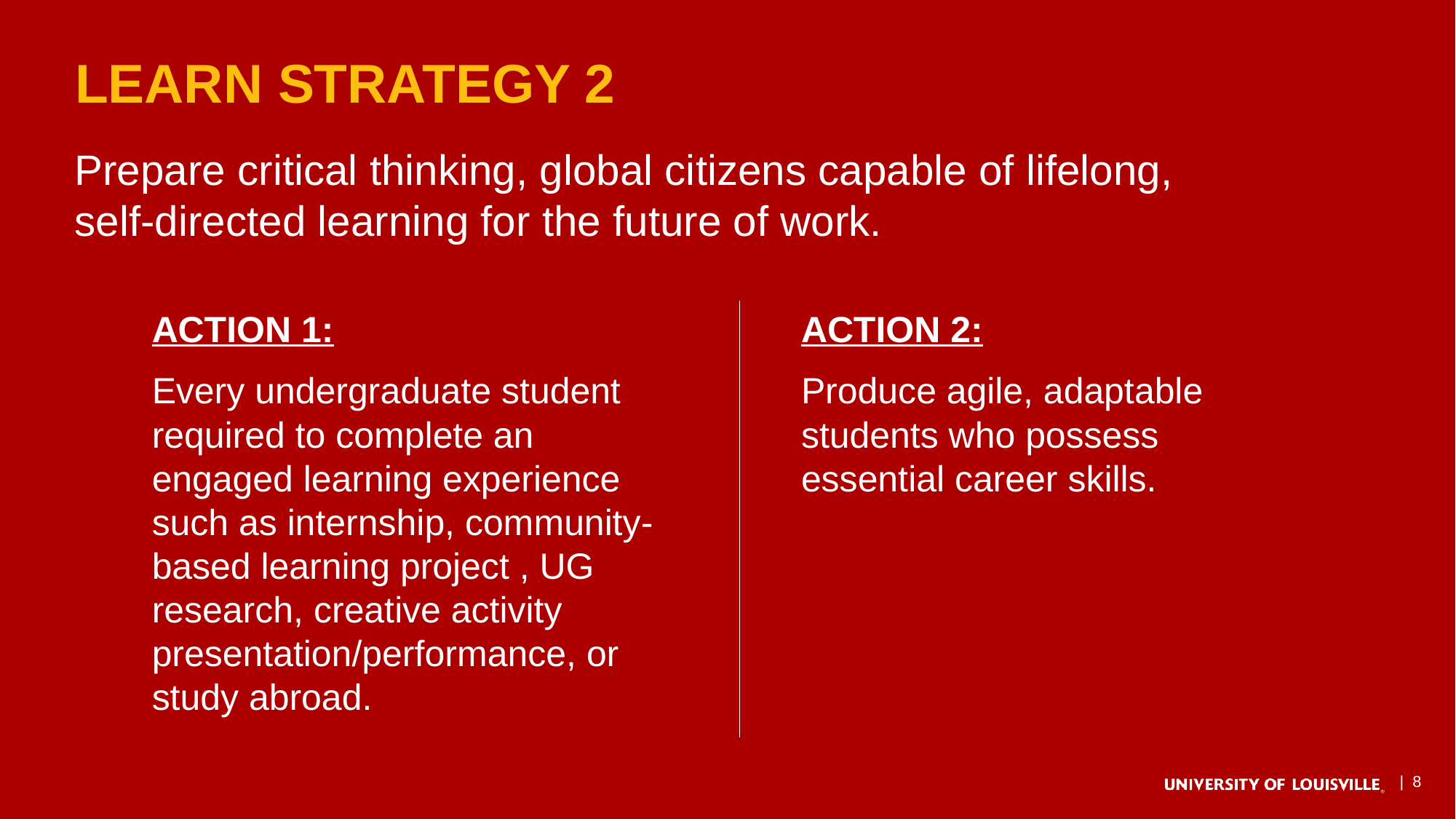

# LEARN Strategy 2
Prepare critical thinking, global citizens capable of lifelong,
self-directed learning for the future of work.
ACTION 1:
Every undergraduate student required to complete an engaged learning experience such as internship, community-based learning project , UG research, creative activity presentation/performance, or study abroad.

ACTION 2:
Produce agile, adaptable students who possess essential career skills.

|  8